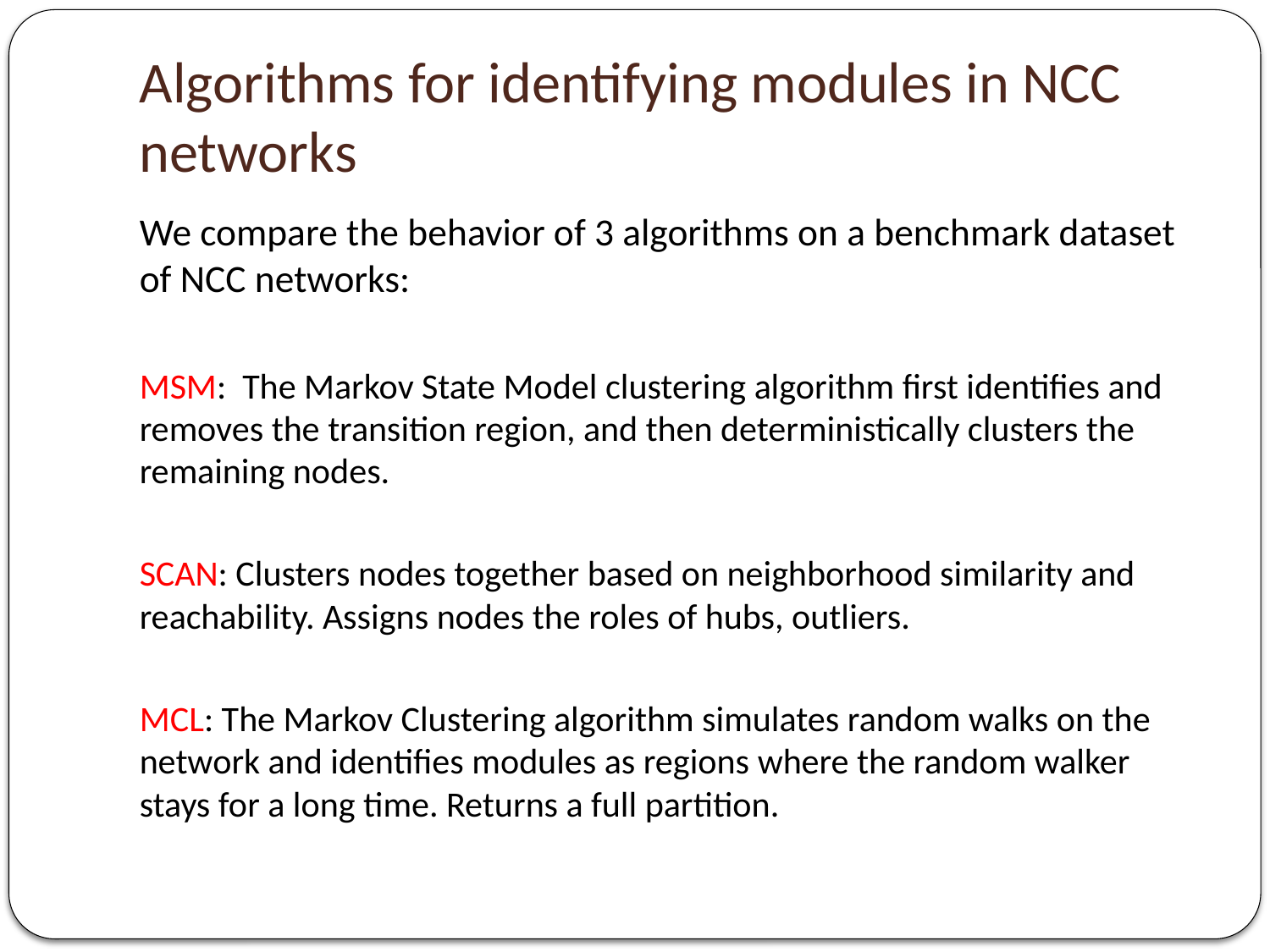

# Algorithms for identifying modules in NCC networks
We compare the behavior of 3 algorithms on a benchmark dataset of NCC networks:

MSM:  The Markov State Model clustering algorithm first identifies and removes the transition region, and then deterministically clusters the remaining nodes.

SCAN: Clusters nodes together based on neighborhood similarity and reachability. Assigns nodes the roles of hubs, outliers.

MCL: The Markov Clustering algorithm simulates random walks on the network and identifies modules as regions where the random walker stays for a long time. Returns a full partition.